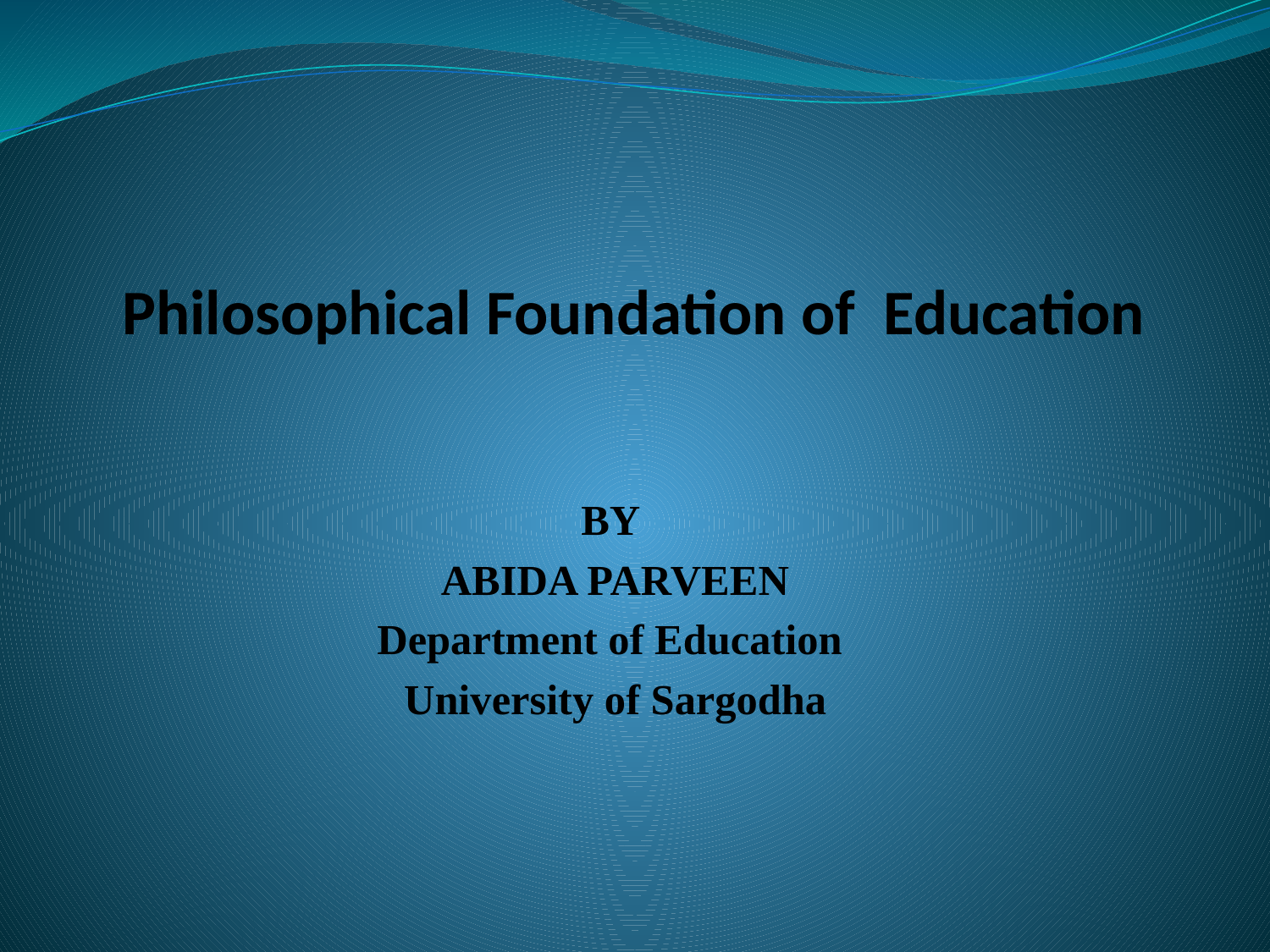

# Philosophical Foundation of  Education
BY
ABIDA PARVEEN
Department of Education
University of Sargodha